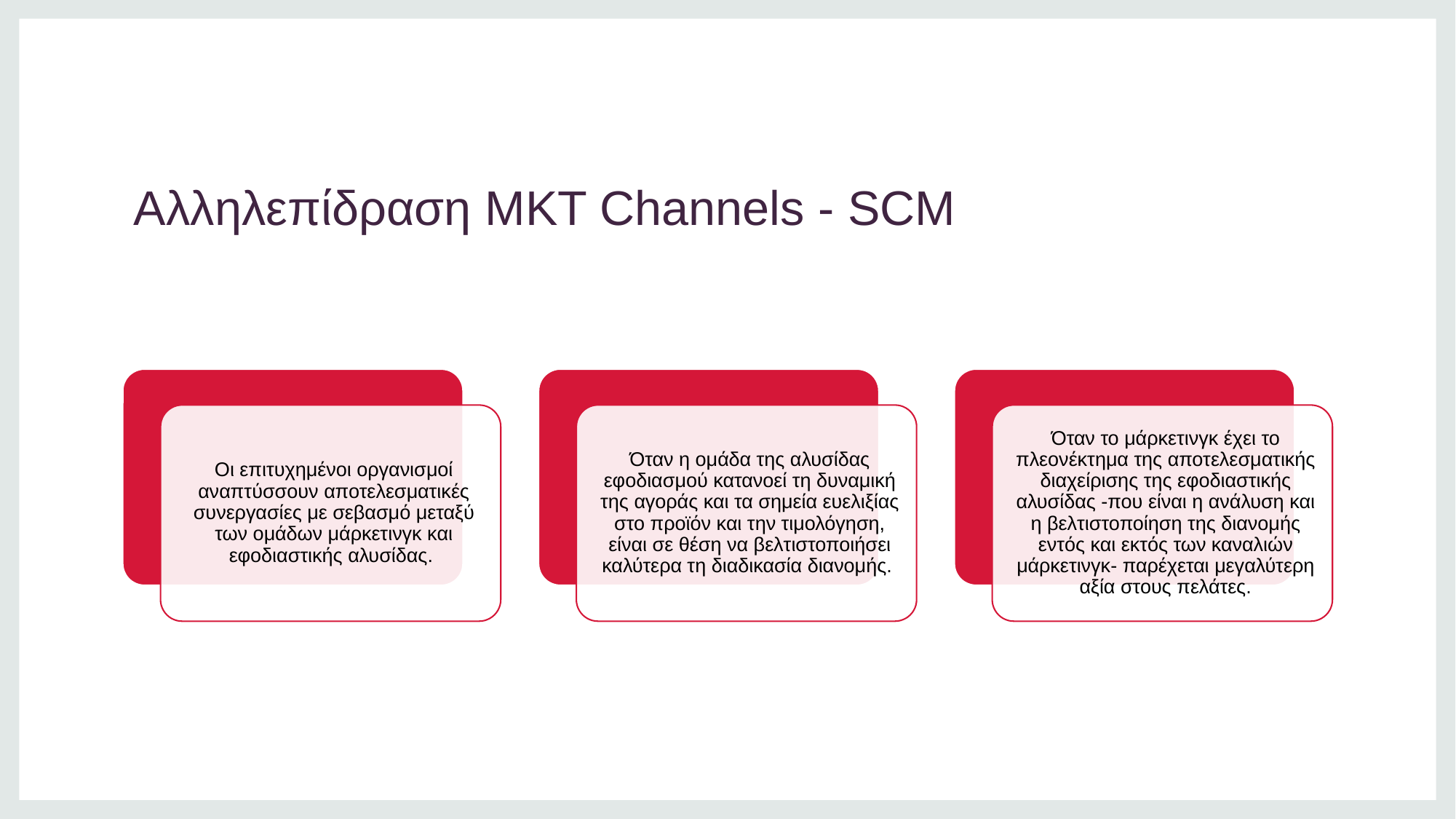

# Αλληλεπίδραση MKT Channels - SCM
Οι επιτυχημένοι οργανισμοί αναπτύσσουν αποτελεσματικές συνεργασίες με σεβασμό μεταξύ των ομάδων μάρκετινγκ και εφοδιαστικής αλυσίδας.
Όταν η ομάδα της αλυσίδας εφοδιασμού κατανοεί τη δυναμική της αγοράς και τα σημεία ευελιξίας στο προϊόν και την τιμολόγηση, είναι σε θέση να βελτιστοποιήσει καλύτερα τη διαδικασία διανομής.
Όταν το μάρκετινγκ έχει το πλεονέκτημα της αποτελεσματικής διαχείρισης της εφοδιαστικής αλυσίδας -που είναι η ανάλυση και η βελτιστοποίηση της διανομής εντός και εκτός των καναλιών μάρκετινγκ- παρέχεται μεγαλύτερη αξία στους πελάτες.